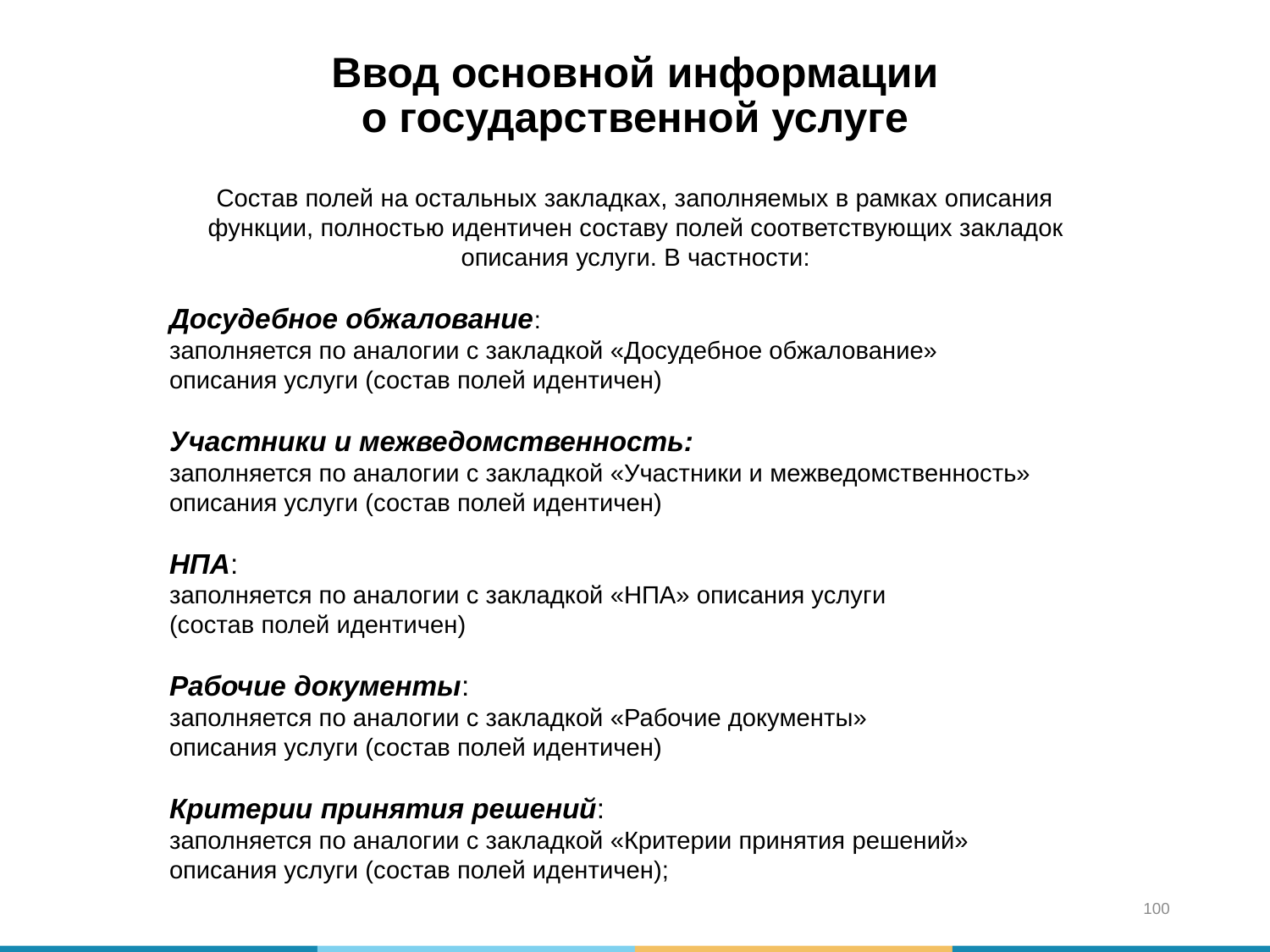

Ввод основной информации
о государственной услуге
Состав полей на остальных закладках, заполняемых в рамках описания функции, полностью идентичен составу полей соответствующих закладок описания услуги. В частности:

Досудебное обжалование:
заполняется по аналогии с закладкой «Досудебное обжалование»
описания услуги (состав полей идентичен)

Участники и межведомственность:
заполняется по аналогии с закладкой «Участники и межведомственность»
описания услуги (состав полей идентичен)

НПА:
заполняется по аналогии с закладкой «НПА» описания услуги
(состав полей идентичен)

Рабочие документы:
заполняется по аналогии с закладкой «Рабочие документы»
описания услуги (состав полей идентичен)

Критерии принятия решений:
заполняется по аналогии с закладкой «Критерии принятия решений»
описания услуги (состав полей идентичен);

100